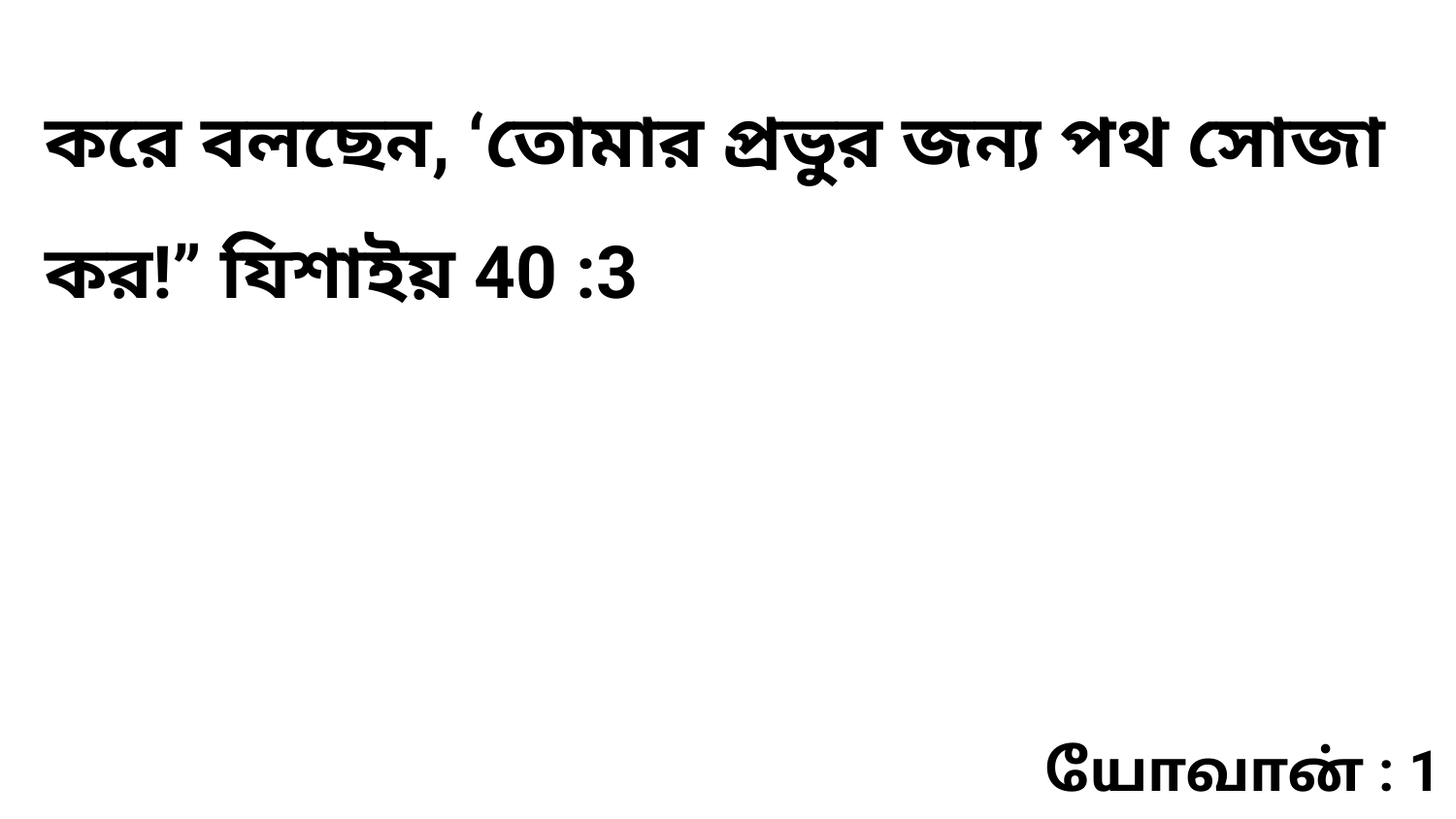

করে বলছেন, ‘তোমার প্রভুর জন্য পথ সোজা কর!” যিশাইয় 40 :3
யோவான் : 1